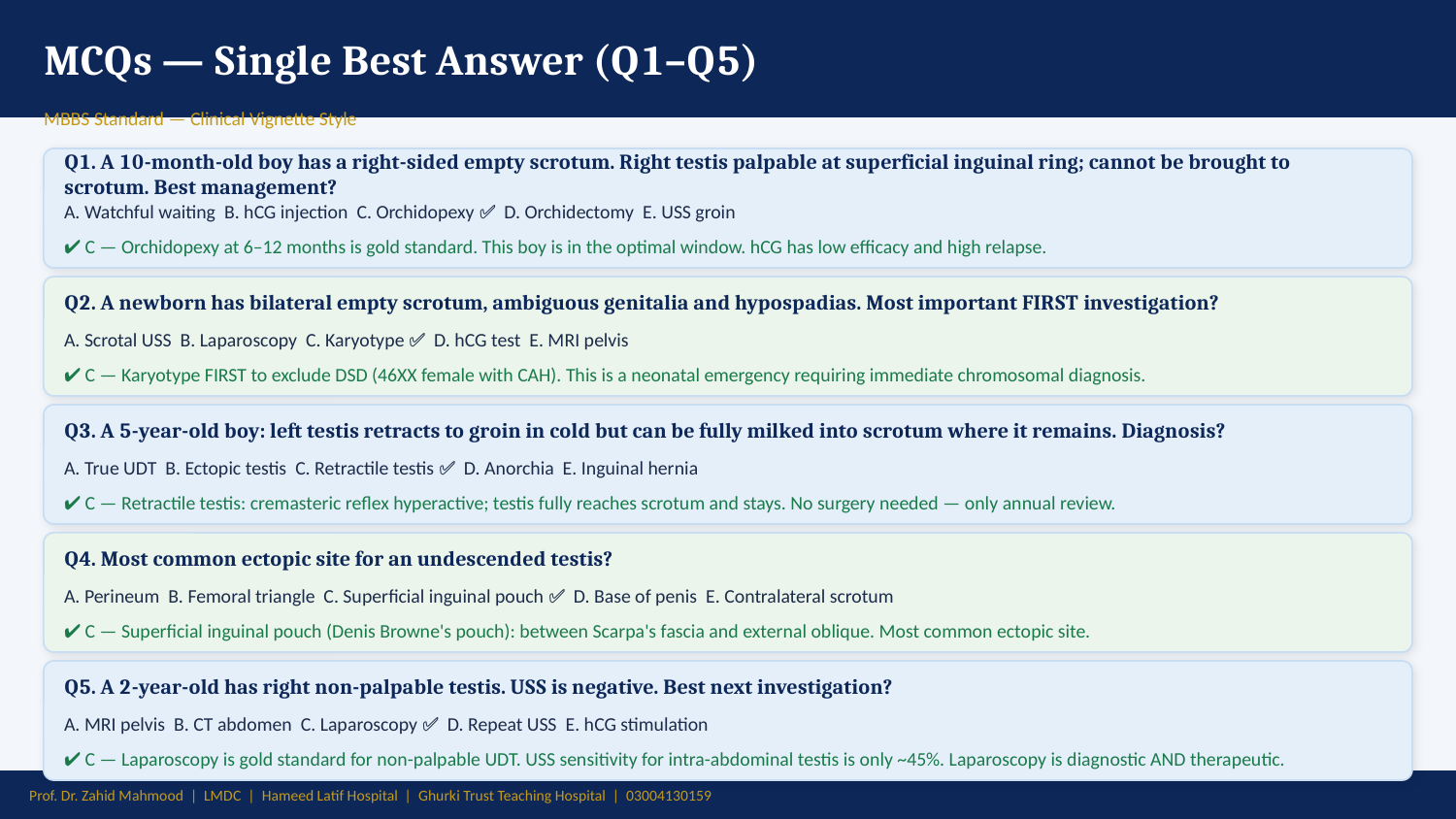

MCQs — Single Best Answer (Q1–Q5)
MBBS Standard — Clinical Vignette Style

Q1. A 10-month-old boy has a right-sided empty scrotum. Right testis palpable at superficial inguinal ring; cannot be brought to scrotum. Best management?
A. Watchful waiting  B. hCG injection  C. Orchidopexy ✅  D. Orchidectomy  E. USS groin
✔ C — Orchidopexy at 6–12 months is gold standard. This boy is in the optimal window. hCG has low efficacy and high relapse.

Q2. A newborn has bilateral empty scrotum, ambiguous genitalia and hypospadias. Most important FIRST investigation?
A. Scrotal USS  B. Laparoscopy  C. Karyotype ✅  D. hCG test  E. MRI pelvis
✔ C — Karyotype FIRST to exclude DSD (46XX female with CAH). This is a neonatal emergency requiring immediate chromosomal diagnosis.

Q3. A 5-year-old boy: left testis retracts to groin in cold but can be fully milked into scrotum where it remains. Diagnosis?
A. True UDT  B. Ectopic testis  C. Retractile testis ✅  D. Anorchia  E. Inguinal hernia
✔ C — Retractile testis: cremasteric reflex hyperactive; testis fully reaches scrotum and stays. No surgery needed — only annual review.

Q4. Most common ectopic site for an undescended testis?
A. Perineum  B. Femoral triangle  C. Superficial inguinal pouch ✅  D. Base of penis  E. Contralateral scrotum
✔ C — Superficial inguinal pouch (Denis Browne's pouch): between Scarpa's fascia and external oblique. Most common ectopic site.

Q5. A 2-year-old has right non-palpable testis. USS is negative. Best next investigation?
A. MRI pelvis  B. CT abdomen  C. Laparoscopy ✅  D. Repeat USS  E. hCG stimulation
✔ C — Laparoscopy is gold standard for non-palpable UDT. USS sensitivity for intra-abdominal testis is only ~45%. Laparoscopy is diagnostic AND therapeutic.

Prof. Dr. Zahid Mahmood  |  LMDC  |  Hameed Latif Hospital  |  Ghurki Trust Teaching Hospital  |  03004130159